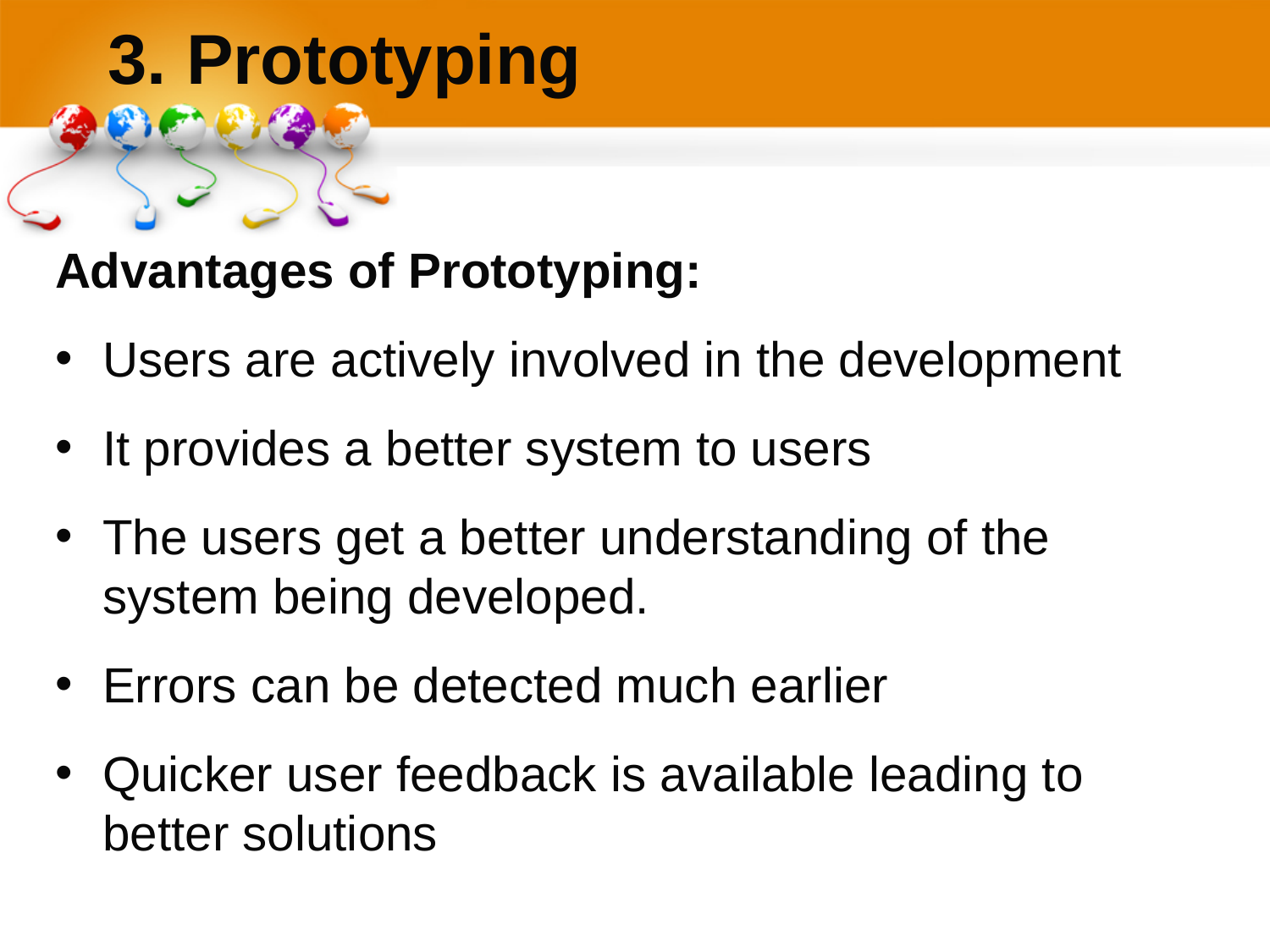

# 3. Prototyping
Advantages of Prototyping:

Users are actively involved in the development

It provides a better system to users

The users get a better understanding of the system being developed.

Errors can be detected much earlier

Quicker user feedback is available leading to better solutions